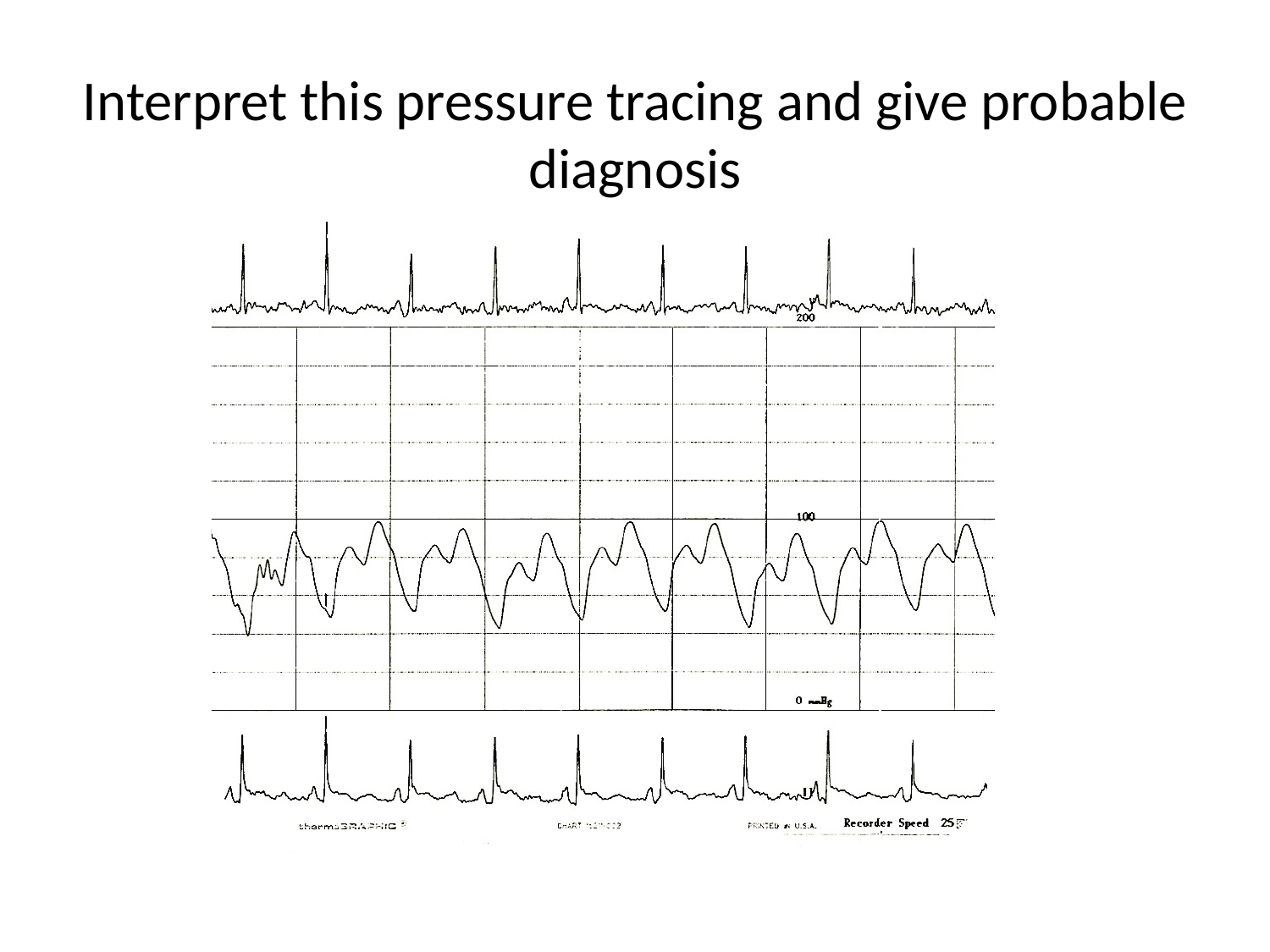

# Interpret this pressure tracing and give probable diagnosis